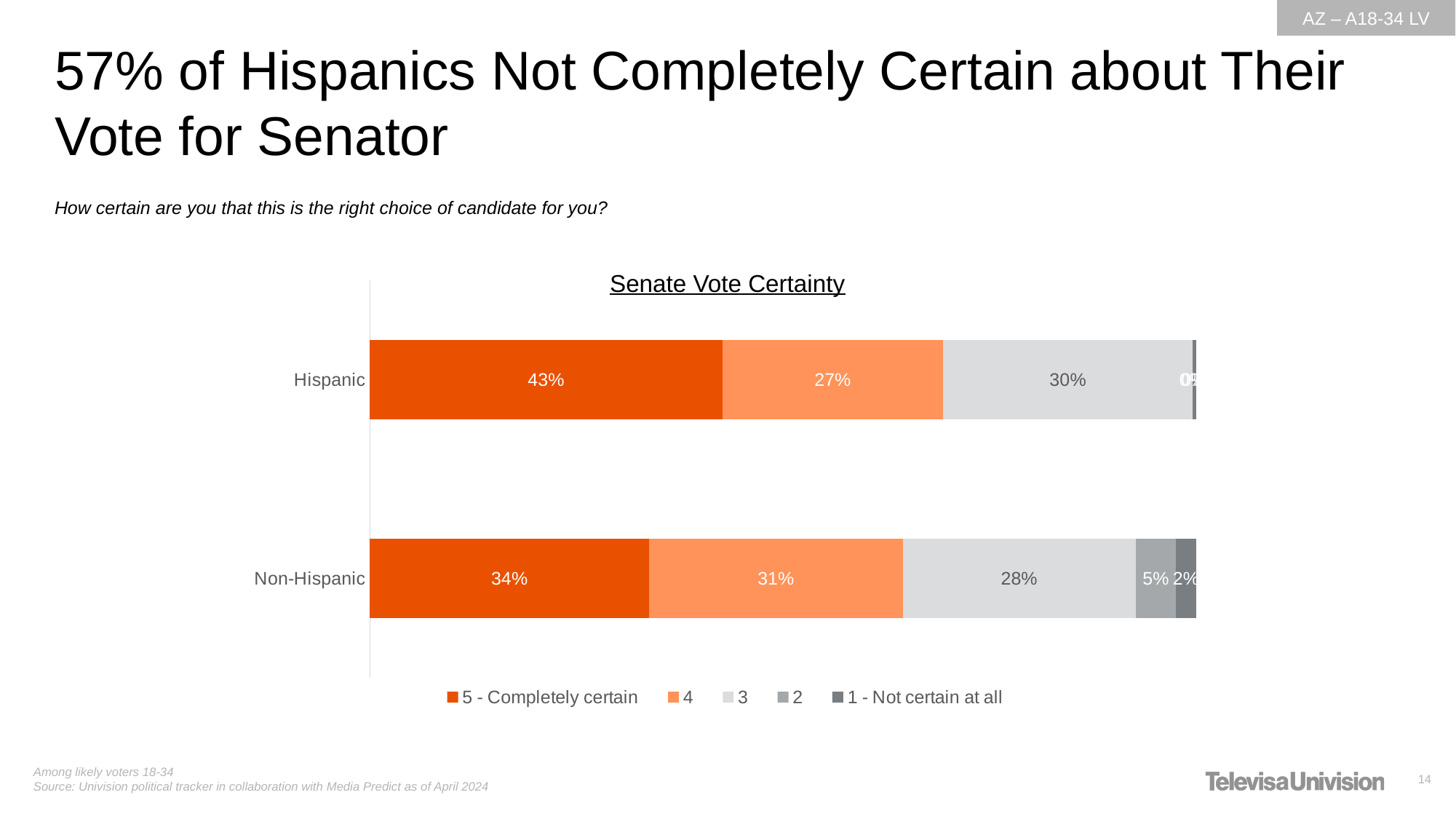

57% of Hispanics Not Completely Certain about Their Vote for Senator
How certain are you that this is the right choice of candidate for you?
Senate Vote Certainty

### Chart

| Category | 5 - Completely certain | 4 | 3 | 2 | 1 - Not certain at all |
|---|---|---|---|---|---|
| Hispanic | 0.4265693210801649 | 0.267364438305028 | 0.30183151972419 | 0.0 | 0.004234720890617793 |
| Non-Hispanic | 0.337665523366269 | 0.3075539829108437 | 0.281665822411158 | 0.04884157373050428 | 0.02427309758122447 |